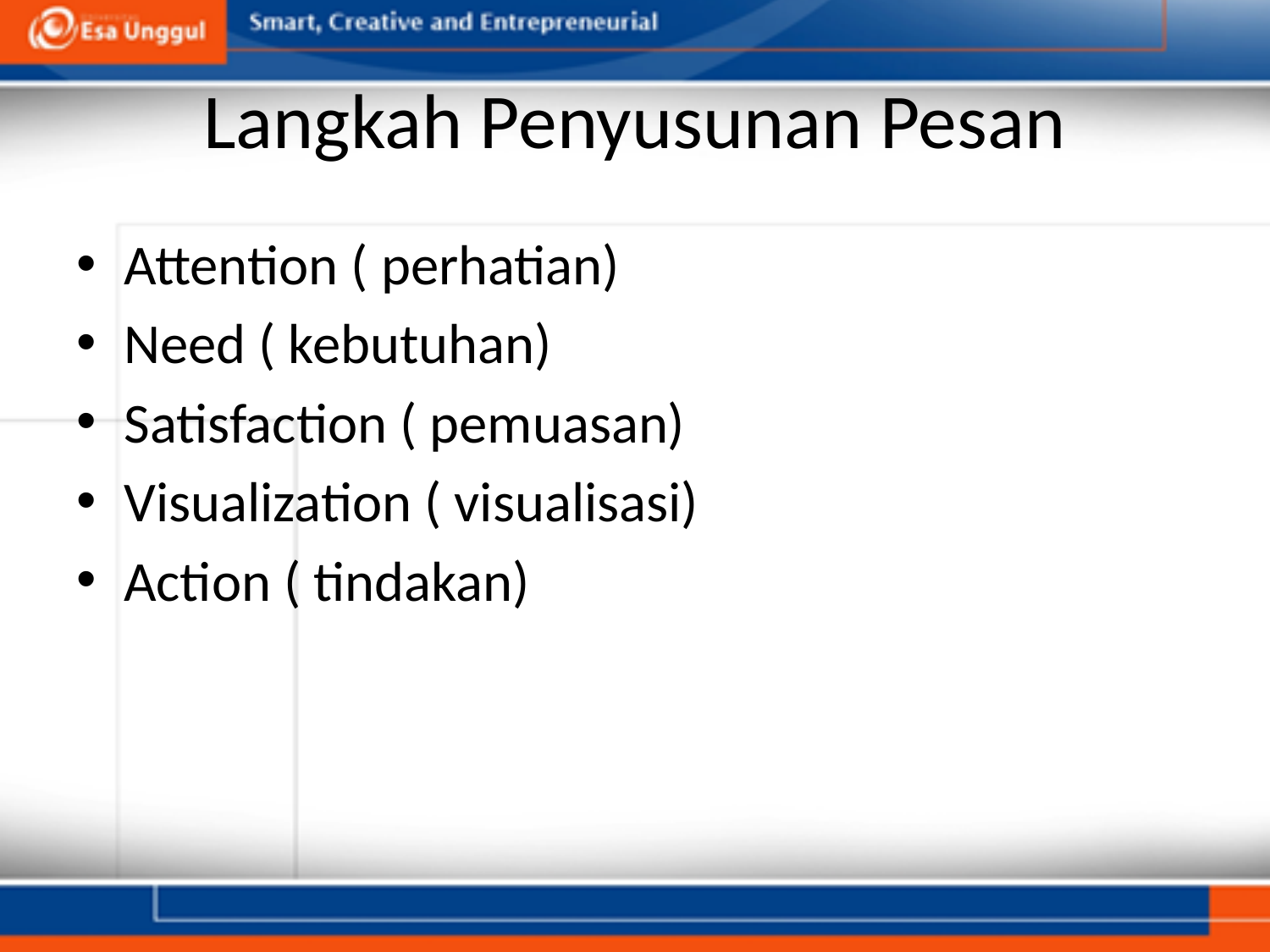

# Langkah Penyusunan Pesan
Attention ( perhatian)
Need ( kebutuhan)
Satisfaction ( pemuasan)
Visualization ( visualisasi)
Action ( tindakan)